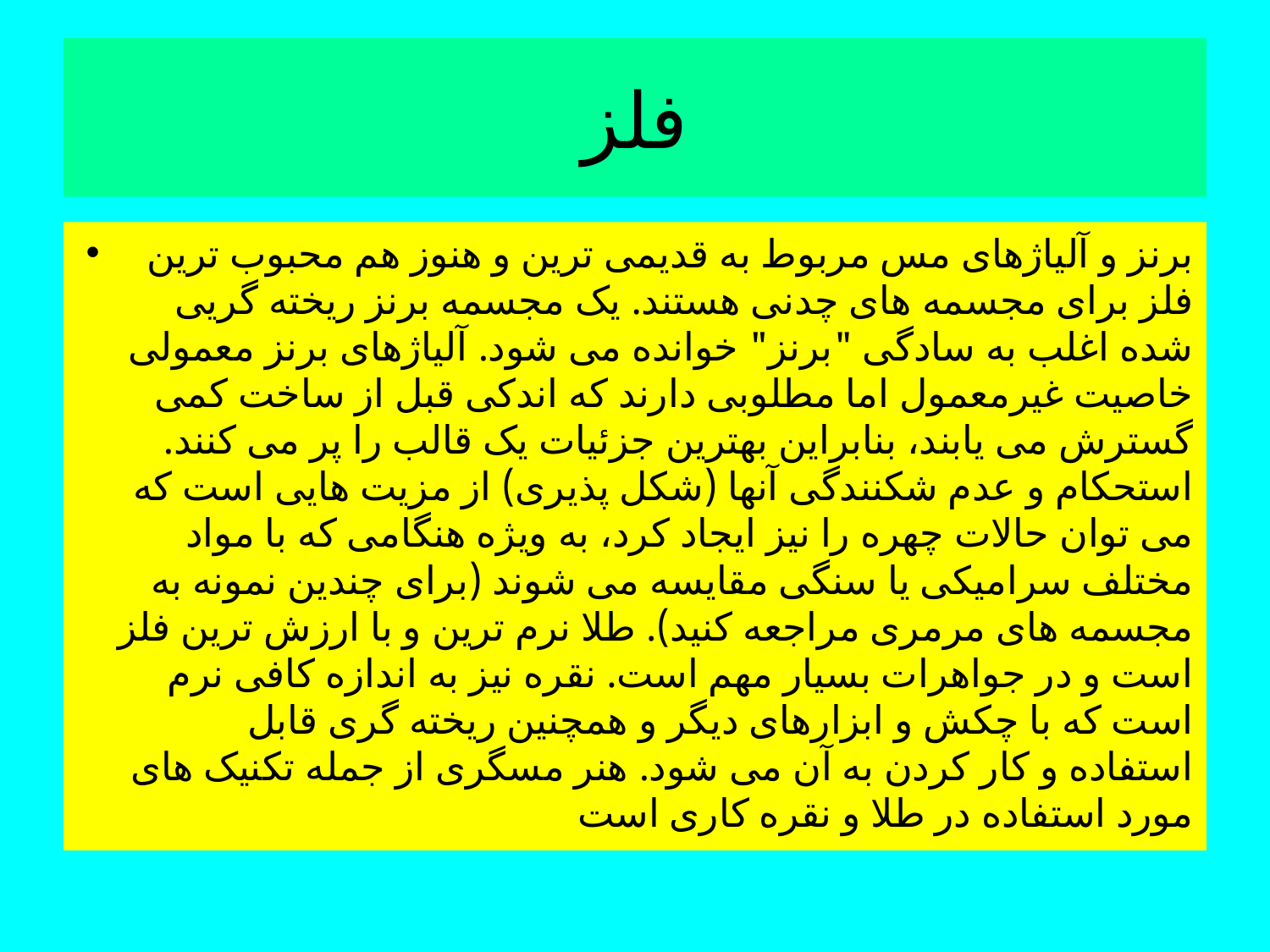

# فلز
برنز و آلیاژهای مس مربوط به قدیمی ترین و هنوز هم محبوب ترین فلز برای مجسمه های چدنی هستند. یک مجسمه برنز ریخته گریی شده اغلب به سادگی "برنز" خوانده می شود. آلیاژهای برنز معمولی خاصیت غیرمعمول اما مطلوبی دارند که اندکی قبل از ساخت کمی گسترش می یابند، بنابراین بهترین جزئیات یک قالب را پر می کنند. استحکام و عدم شکنندگی آنها (شکل پذیری) از مزیت هایی است که می توان حالات چهره را نیز ایجاد کرد، به ویژه هنگامی که با مواد مختلف سرامیکی یا سنگی مقایسه می شوند (برای چندین نمونه به مجسمه های مرمری مراجعه کنید). طلا نرم ترین و با ارزش ترین فلز است و در جواهرات بسیار مهم است. نقره نیز به اندازه کافی نرم است که با چکش و ابزارهای دیگر و همچنین ریخته گری قابل استفاده و کار کردن به آن می شود. هنر مسگری از جمله تکنیک های مورد استفاده در طلا و نقره کاری است